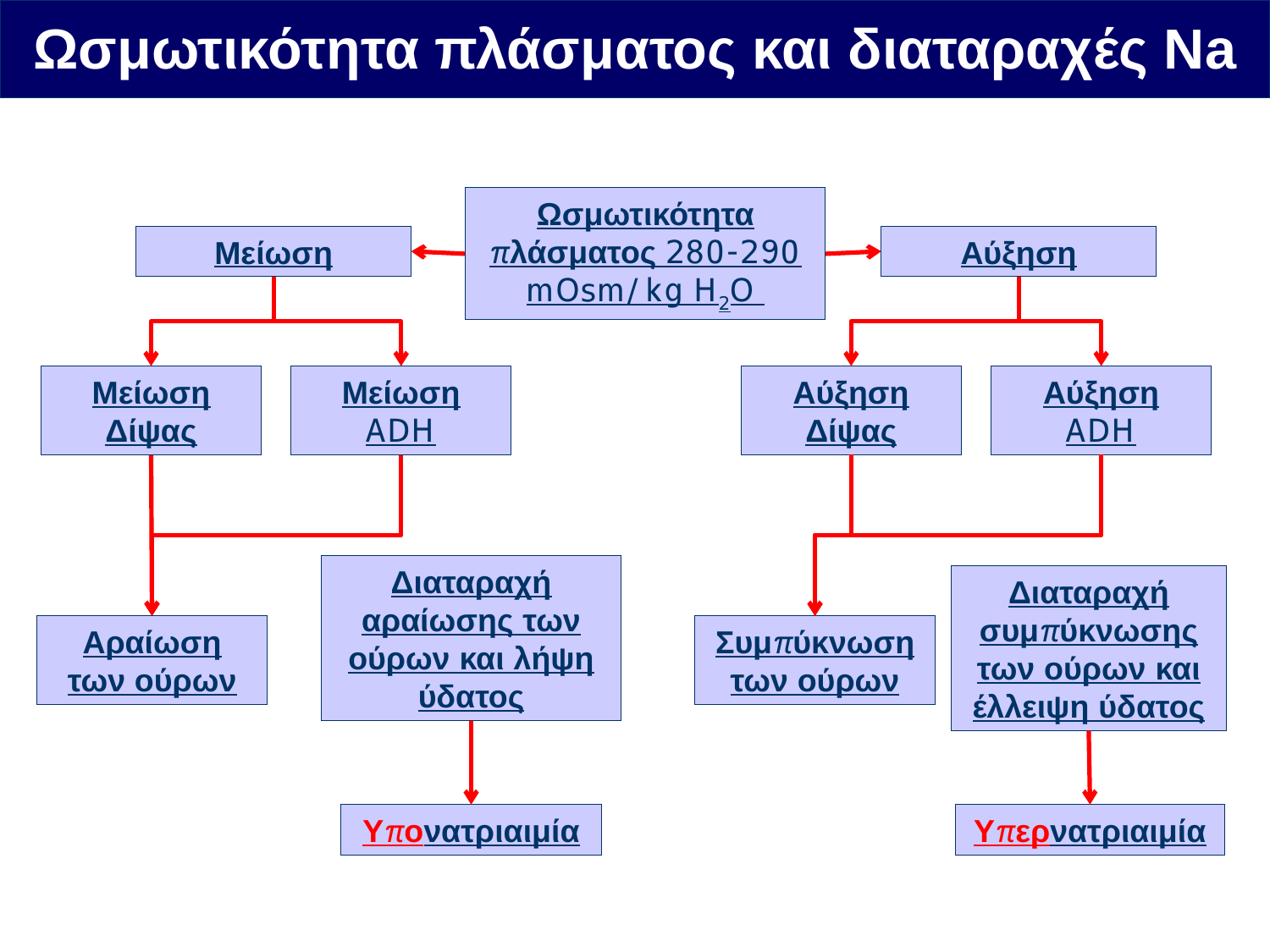

Ωσμωτικότητα πλάσματος και διαταραχές Νa
Ωσμωτικότητα πλάσματος 280-290 mOsm/kg H2O
Μείωση
Μείωση Δίψας
Αύξηση Δίψας
Διαταραχή αραίωσης των ούρων και λήψη ύδατος
Διαταραχή συμπύκνωσης των ούρων και έλλειψη ύδατος
Αραίωση των ούρων
Αύξηση
Μείωση ADH
Αύξηση ADH
Υπονατριαιμία
Υπερνατριαιμία
Συμπύκνωση των ούρων